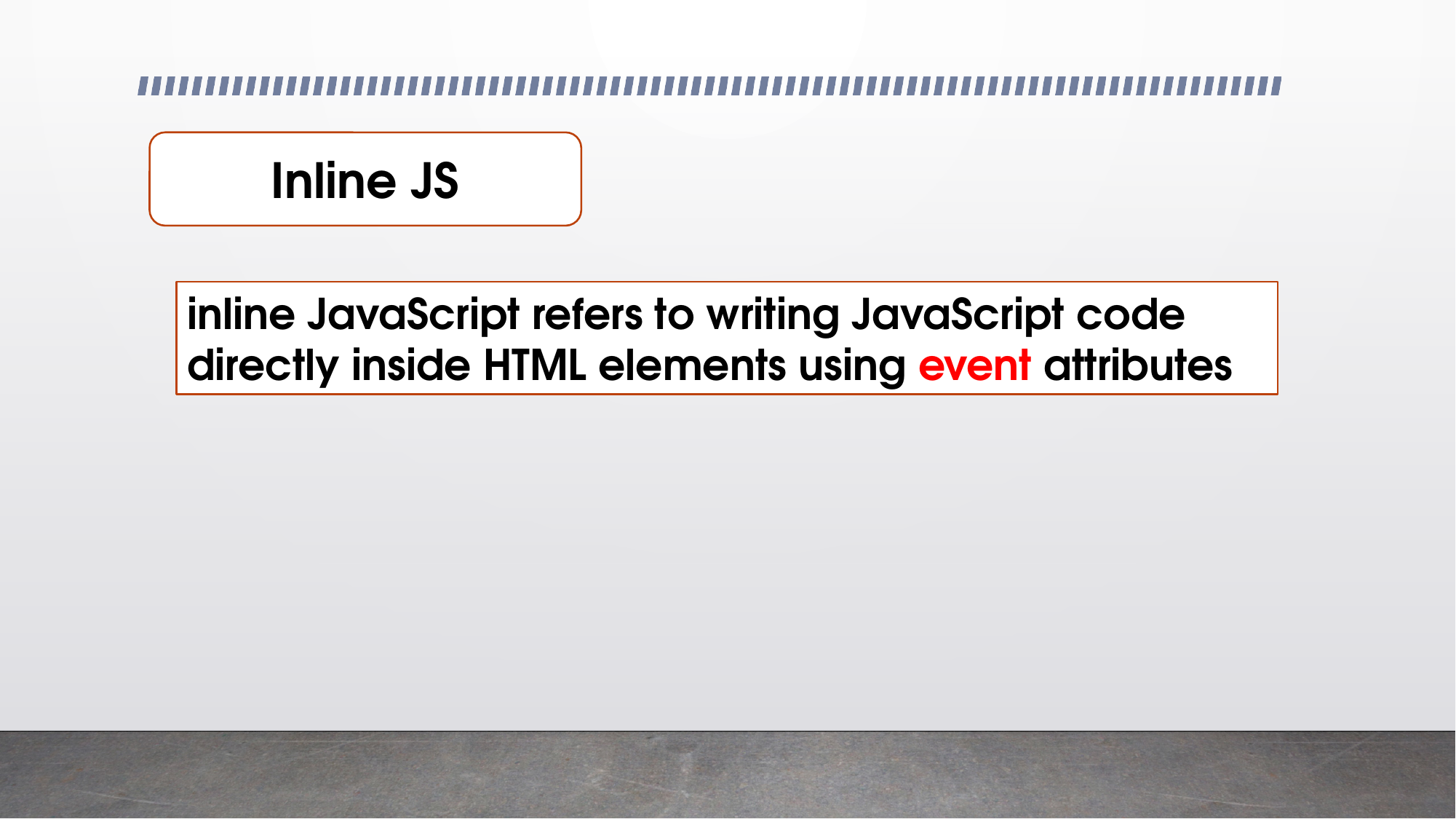

Inline JS
inline JavaScript refers to writing JavaScript code directly inside HTML elements using event attributes